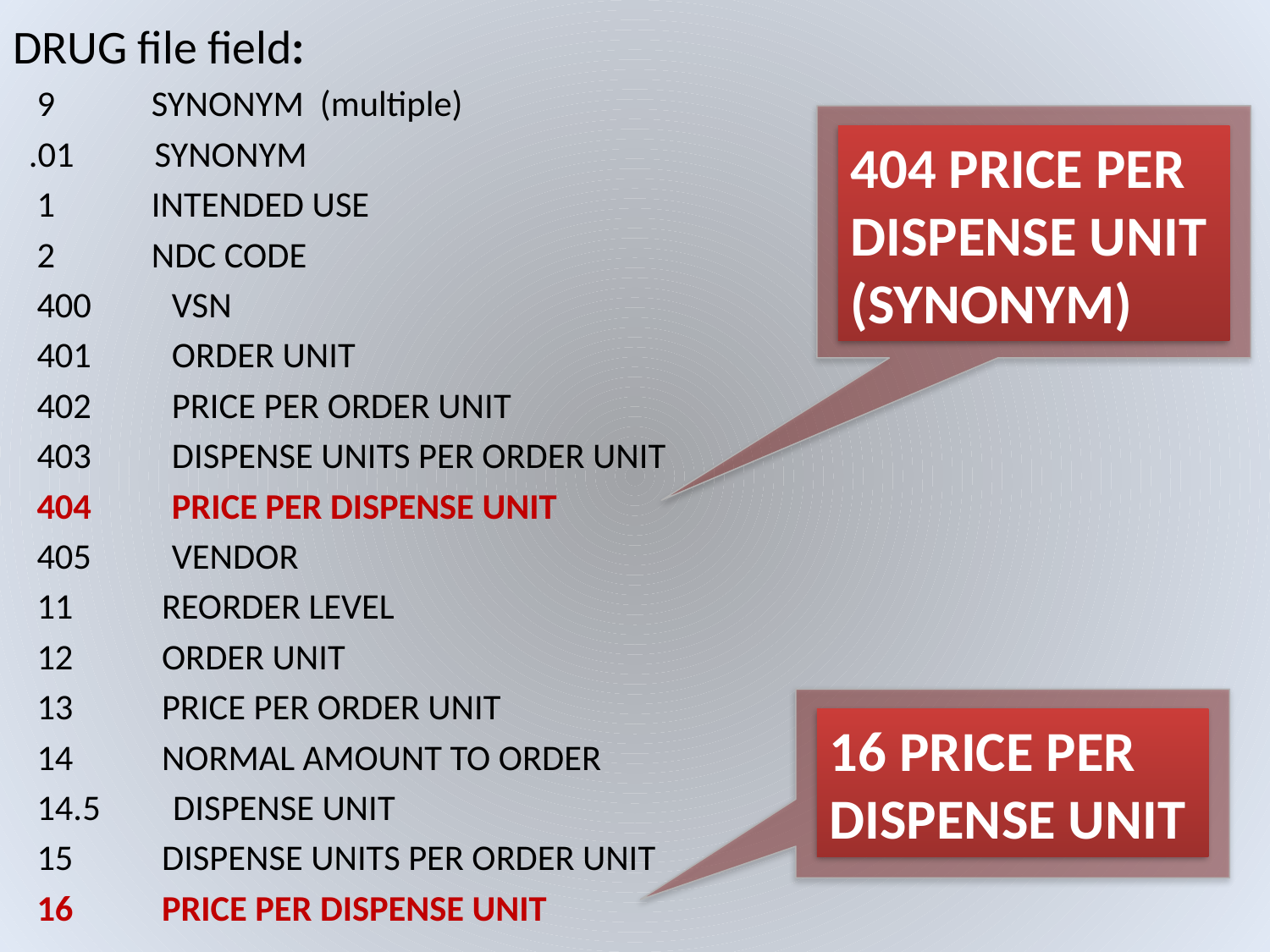

DRUG file field:
   9            SYNONYM  (multiple)
  .01          SYNONYM
   1            INTENDED USE
   2            NDC CODE
   400          VSN
   401          ORDER UNIT
   402          PRICE PER ORDER UNIT
   403          DISPENSE UNITS PER ORDER UNIT
   404          PRICE PER DISPENSE UNIT
   405          VENDOR
   11           REORDER LEVEL
   12           ORDER UNIT
   13           PRICE PER ORDER UNIT
   14           NORMAL AMOUNT TO ORDER
   14.5         DISPENSE UNIT
   15           DISPENSE UNITS PER ORDER UNIT
   16           PRICE PER DISPENSE UNIT

404 PRICE PER DISPENSE UNIT (SYNONYM)

16 PRICE PER DISPENSE UNIT